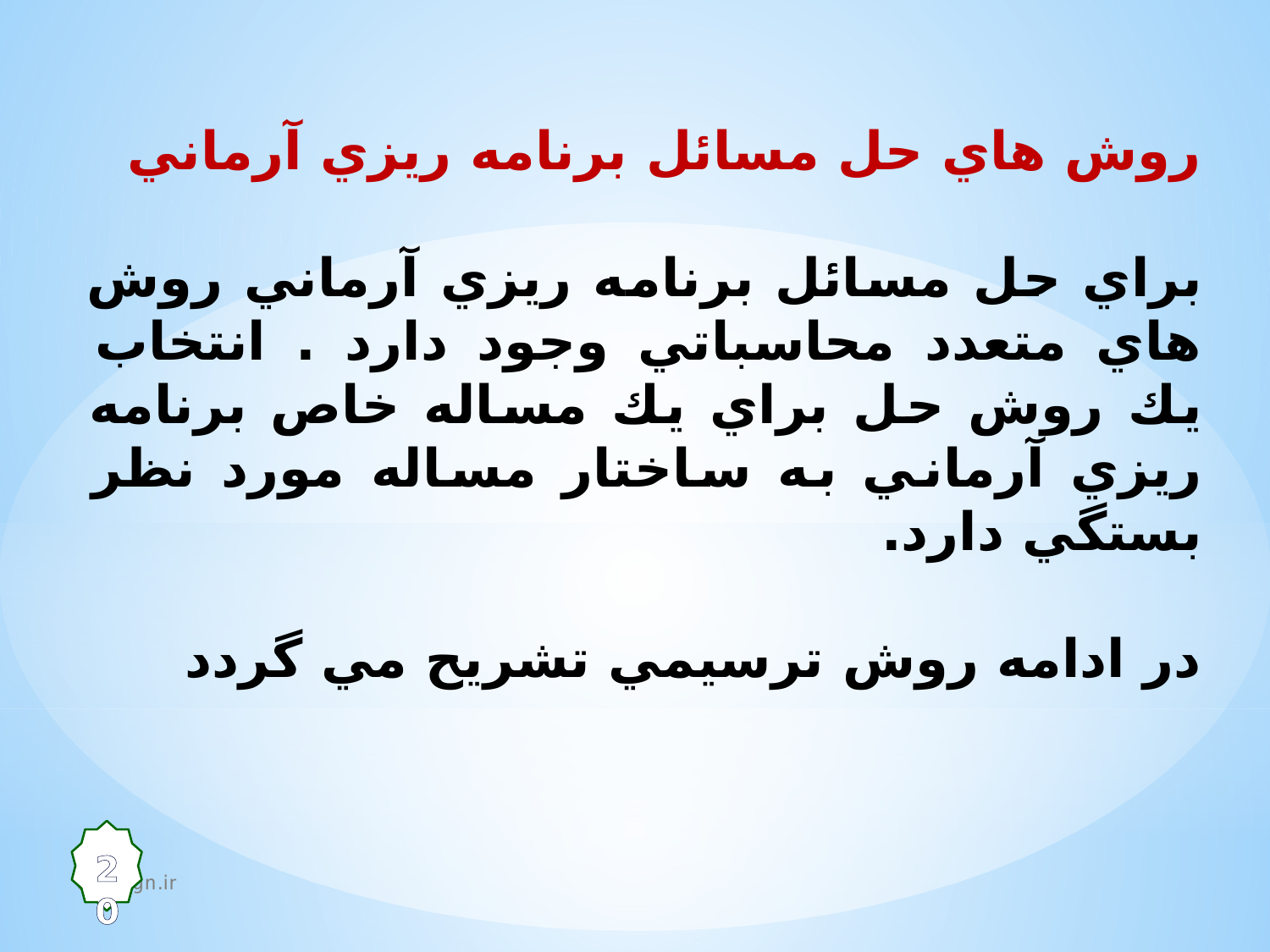

روش هاي حل مسائل برنامه ريزي آرماني

براي حل مسائل برنامه ريزي آرماني روش هاي متعدد محاسباتي وجود دارد . انتخاب يك روش حل براي يك مساله خاص برنامه ريزي آرماني به ساختار مساله مورد نظر بستگي دارد.

در ادامه روش ترسيمي تشريح مي گردد

20
© irmgn.ir